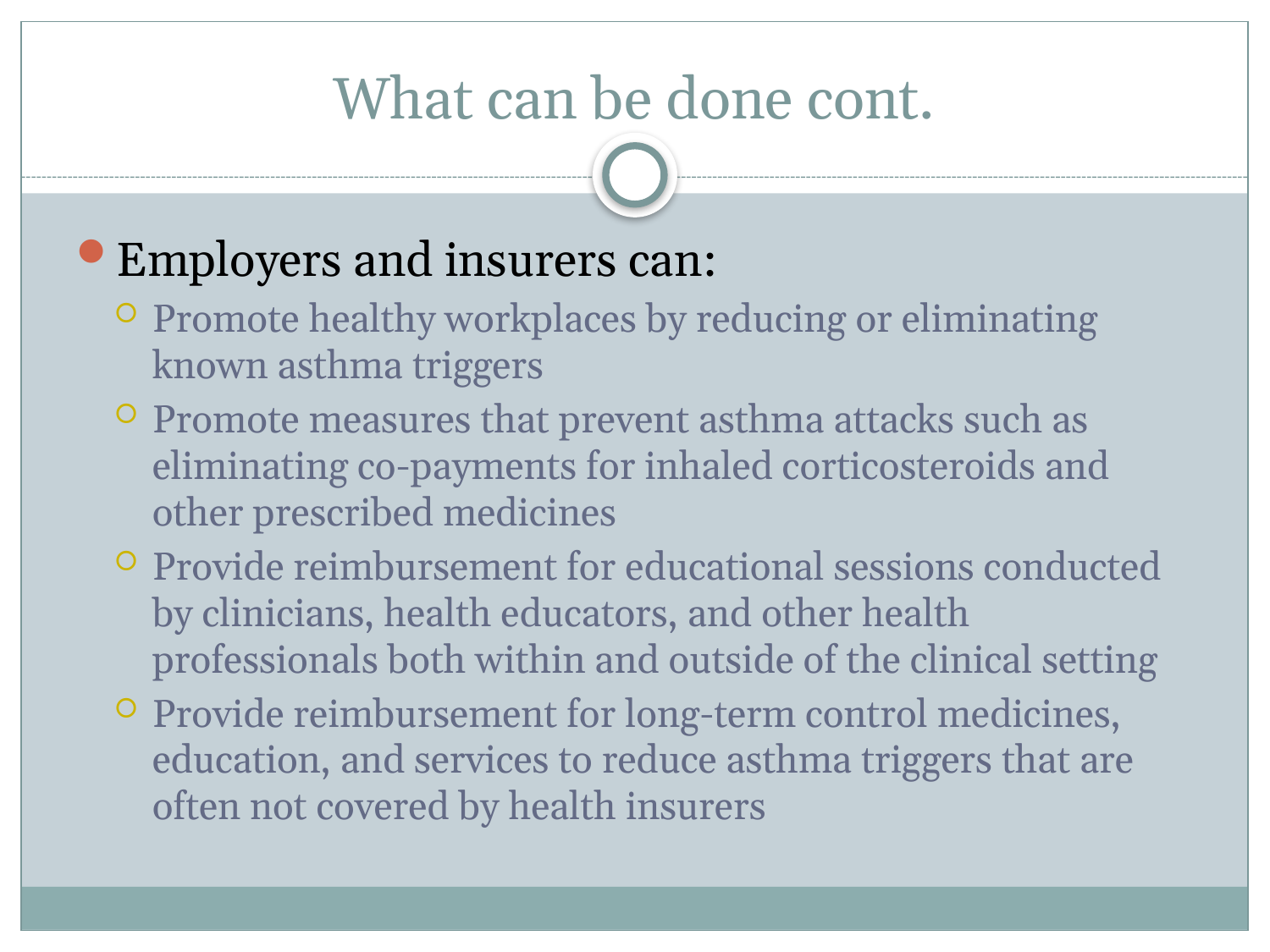

# What can be done cont.
Employers and insurers can:
Promote healthy workplaces by reducing or eliminating known asthma triggers
Promote measures that prevent asthma attacks such as eliminating co-payments for inhaled corticosteroids and other prescribed medicines
Provide reimbursement for educational sessions conducted by clinicians, health educators, and other health professionals both within and outside of the clinical setting
Provide reimbursement for long-term control medicines, education, and services to reduce asthma triggers that are often not covered by health insurers